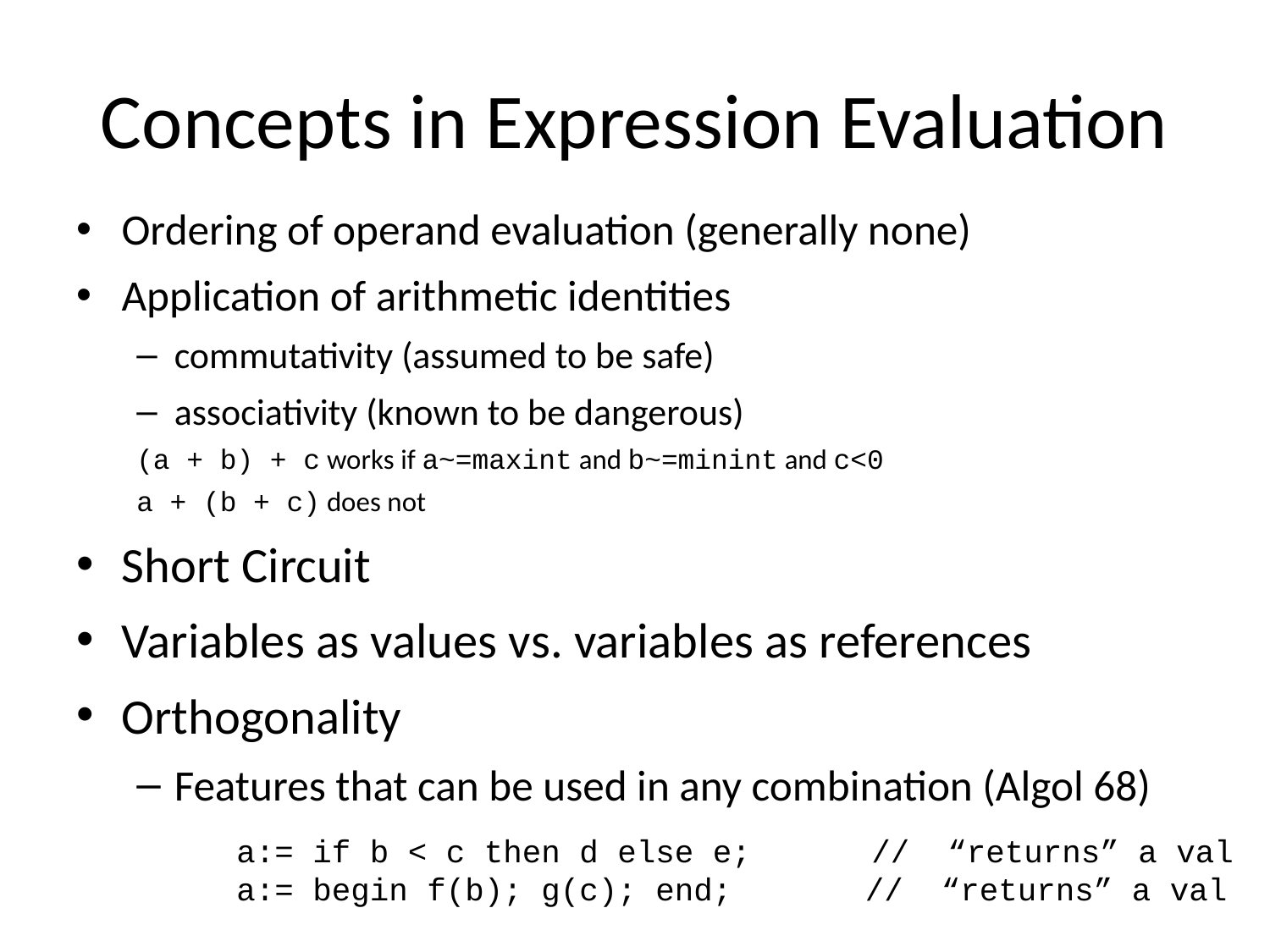

# Concepts in Expression Evaluation
Ordering of operand evaluation (generally none)
Application of arithmetic identities
commutativity (assumed to be safe)
associativity (known to be dangerous)
(a + b) + c works if a~=maxint and b~=minint and c<0
a + (b + c) does not
Short Circuit
Variables as values vs. variables as references
Orthogonality
Features that can be used in any combination (Algol 68)

a:= if b < c then d else e;	//  “returns” a val
a:= begin f(b); g(c); end;       //  “returns” a val